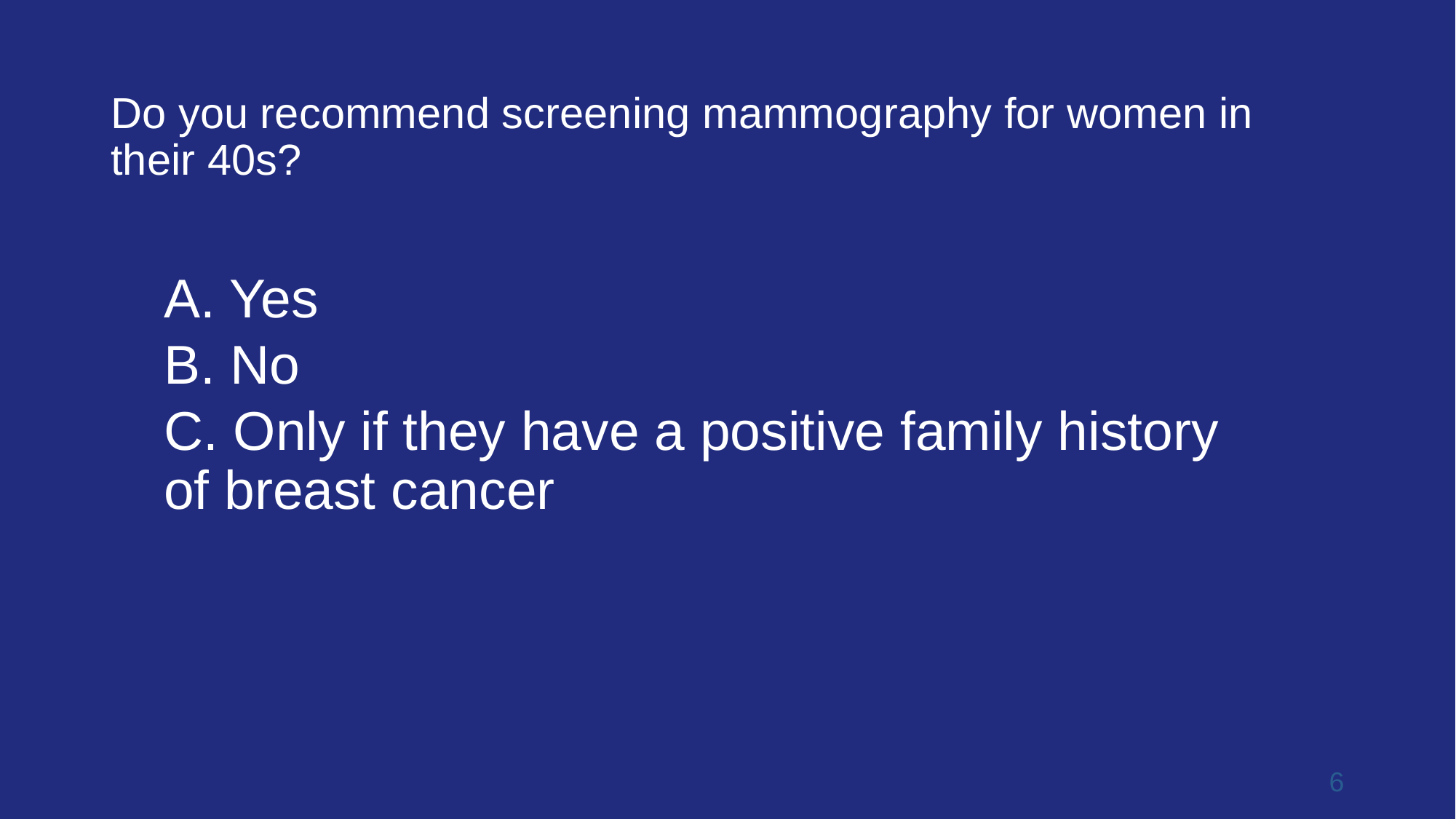

# Do you recommend screening mammography for women in their 40s?
A. Yes
B. No
C. Only if they have a positive family history 	of breast cancer
6